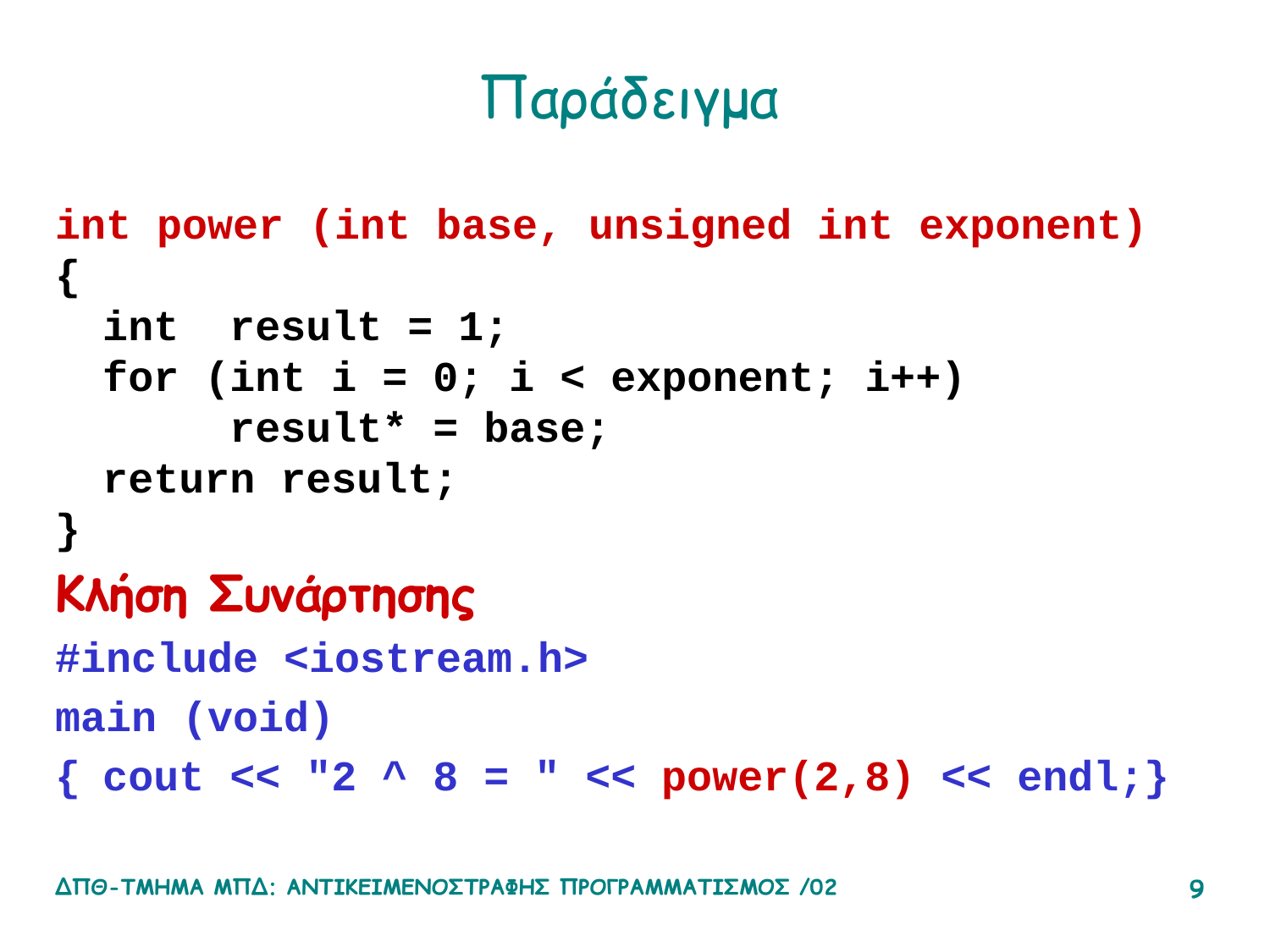

# Παράδειγμα
int power (int base, unsigned int exponent)
{
	int	result = 1;
	for (int i = 0; i < exponent; i++)
		result* = base;
	return result;
}
Κλήση Συνάρτησης
#include <iostream.h>
main (void)
{	cout << "2 ^ 8 = " << power(2,8) << endl;}
ΔΠΘ-ΤΜΗΜΑ ΜΠΔ: ΑΝΤΙΚΕΙΜΕΝΟΣΤΡΑΦΗΣ ΠΡΟΓΡΑΜΜΑΤΙΣΜΟΣ /02
9